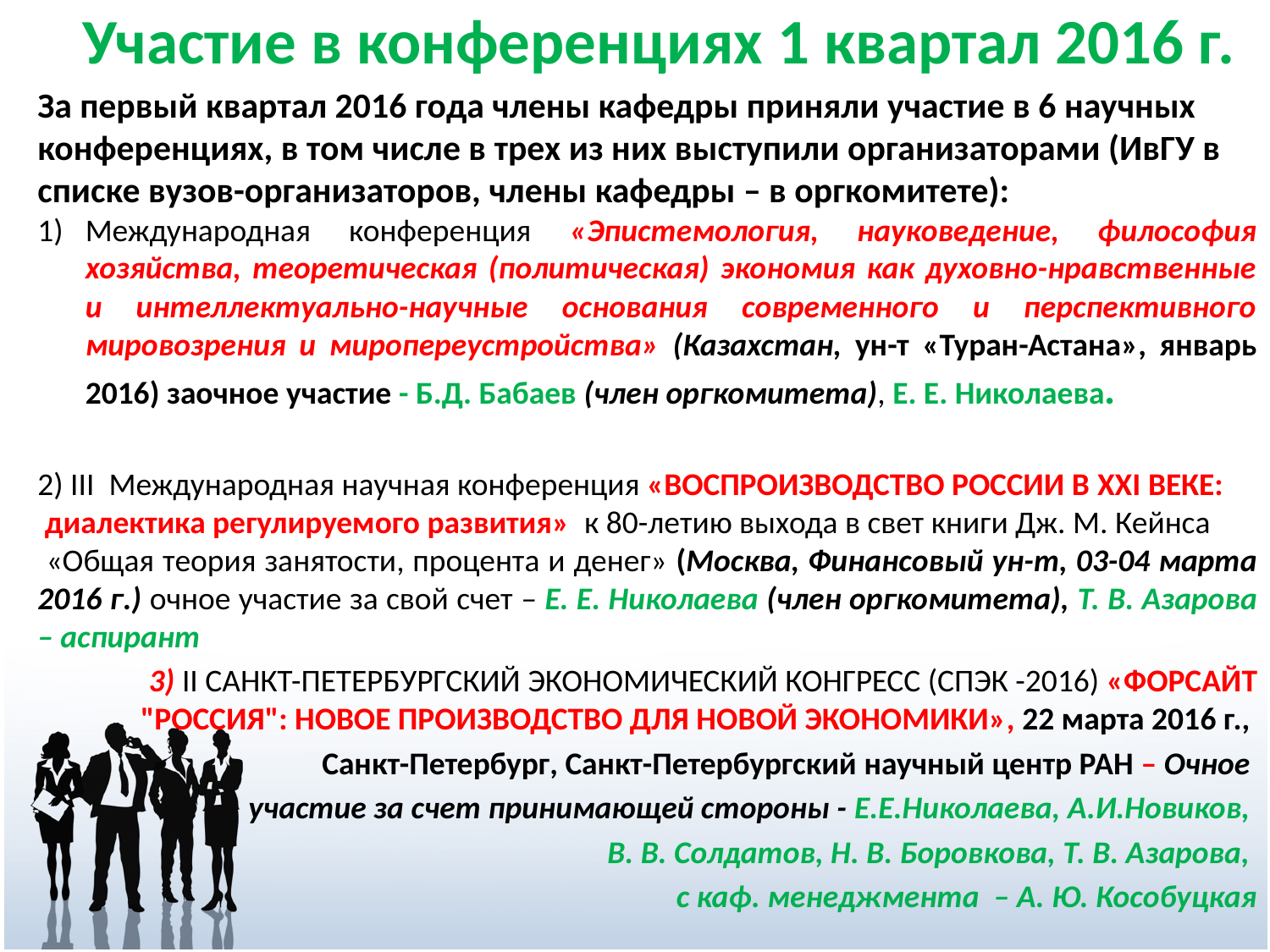

# Участие в конференциях 1 квартал 2016 г.
За первый квартал 2016 года члены кафедры приняли участие в 6 научных конференциях, в том числе в трех из них выступили организаторами (ИвГУ в списке вузов-организаторов, члены кафедры – в оргкомитете):
Международная конференция «Эпистемология, науковедение, философия хозяйства, теоретическая (политическая) экономия как духовно-нравственные и интеллектуально-научные основания современного и перспективного мировозрения и миропереустройства» (Казахстан, ун-т «Туран-Астана», январь 2016) заочное участие - Б.Д. Бабаев (член оргкомитета), Е. Е. Николаева.

2) III  Международная научная конференция «ВОСПРОИЗВОДСТВО РОССИИ В XXI ВЕКЕ:
 диалектика регулируемого развития»  к 80-летию выхода в свет книги Дж. М. Кейнса
 «Общая теория занятости, процента и денег» (Москва, Финансовый ун-т, 03-04 марта 2016 г.) очное участие за свой счет – Е. Е. Николаева (член оргкомитета), Т. В. Азарова – аспирант
3) II САНКТ-ПЕТЕРБУрГСКий экономический КОНГРЕСС (СПЭК -2016) «Форсайт "Россия": новое производство для новой экономики», 22 марта 2016 г.,
Санкт-Петербург, Санкт-Петербургский научный центр РАН – Очное
участие за счет принимающей стороны - Е.Е.Николаева, А.И.Новиков,
В. В. Солдатов, Н. В. Боровкова, Т. В. Азарова,
с каф. менеджмента  – А. Ю. Кособуцкая